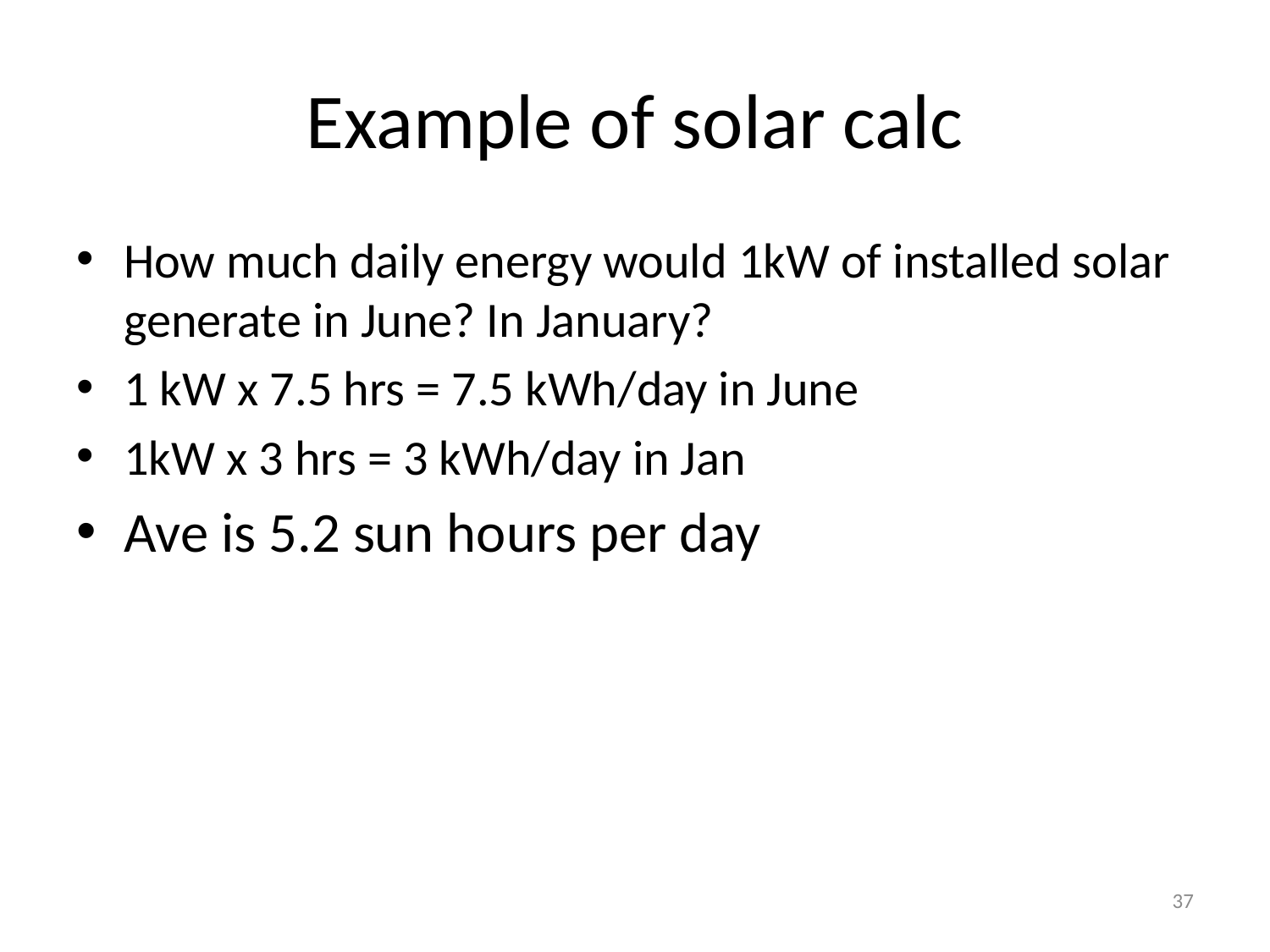

# Example of solar calc
How much daily energy would 1kW of installed solar generate in June? In January?
1 kW x 7.5 hrs = 7.5 kWh/day in June
1kW x 3 hrs = 3 kWh/day in Jan
Ave is 5.2 sun hours per day

37